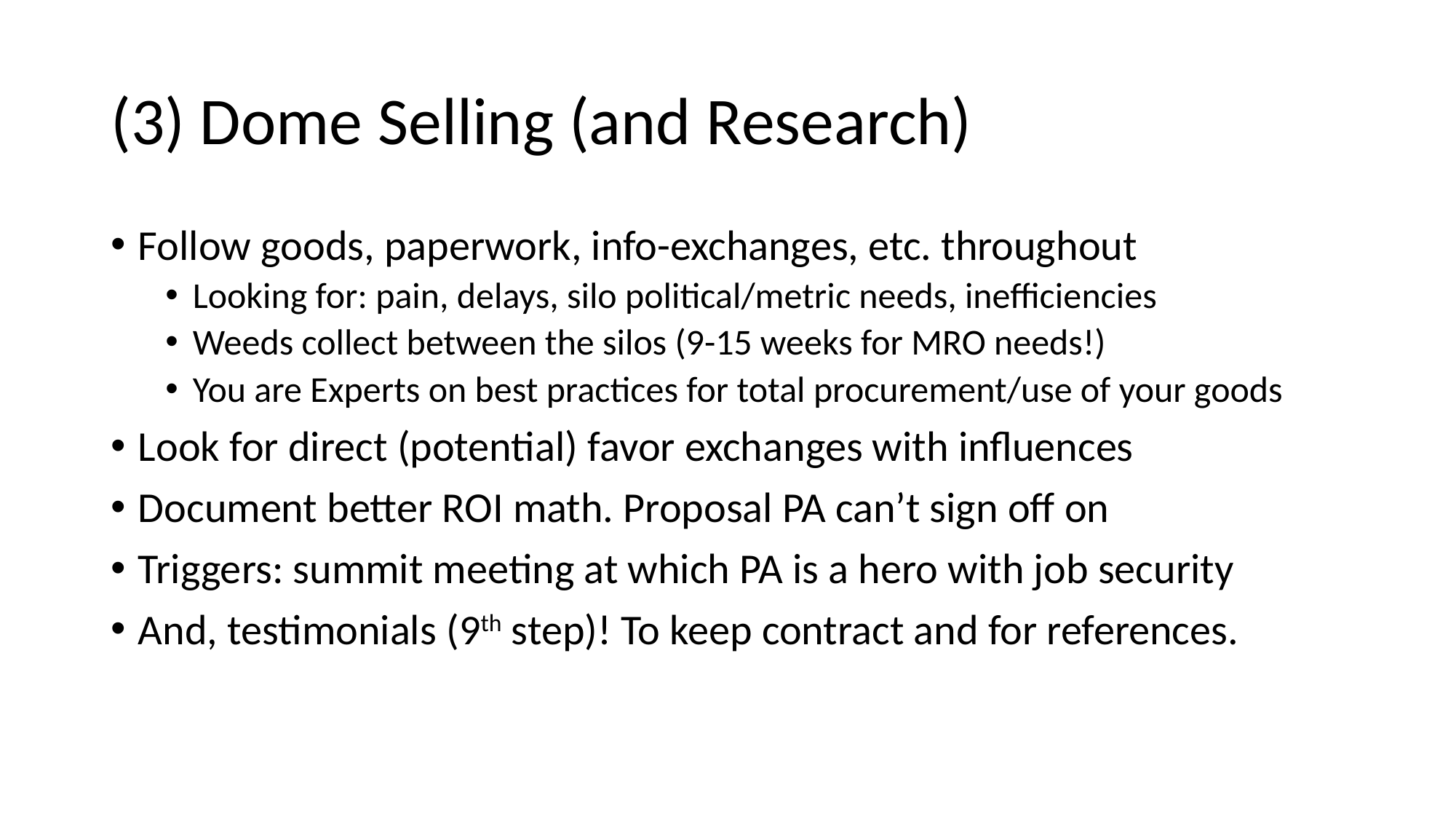

# (3) Dome Selling (and Research)
Follow goods, paperwork, info-exchanges, etc. throughout
Looking for: pain, delays, silo political/metric needs, inefficiencies
Weeds collect between the silos (9-15 weeks for MRO needs!)
You are Experts on best practices for total procurement/use of your goods
Look for direct (potential) favor exchanges with influences
Document better ROI math. Proposal PA can’t sign off on
Triggers: summit meeting at which PA is a hero with job security
And, testimonials (9th step)! To keep contract and for references.